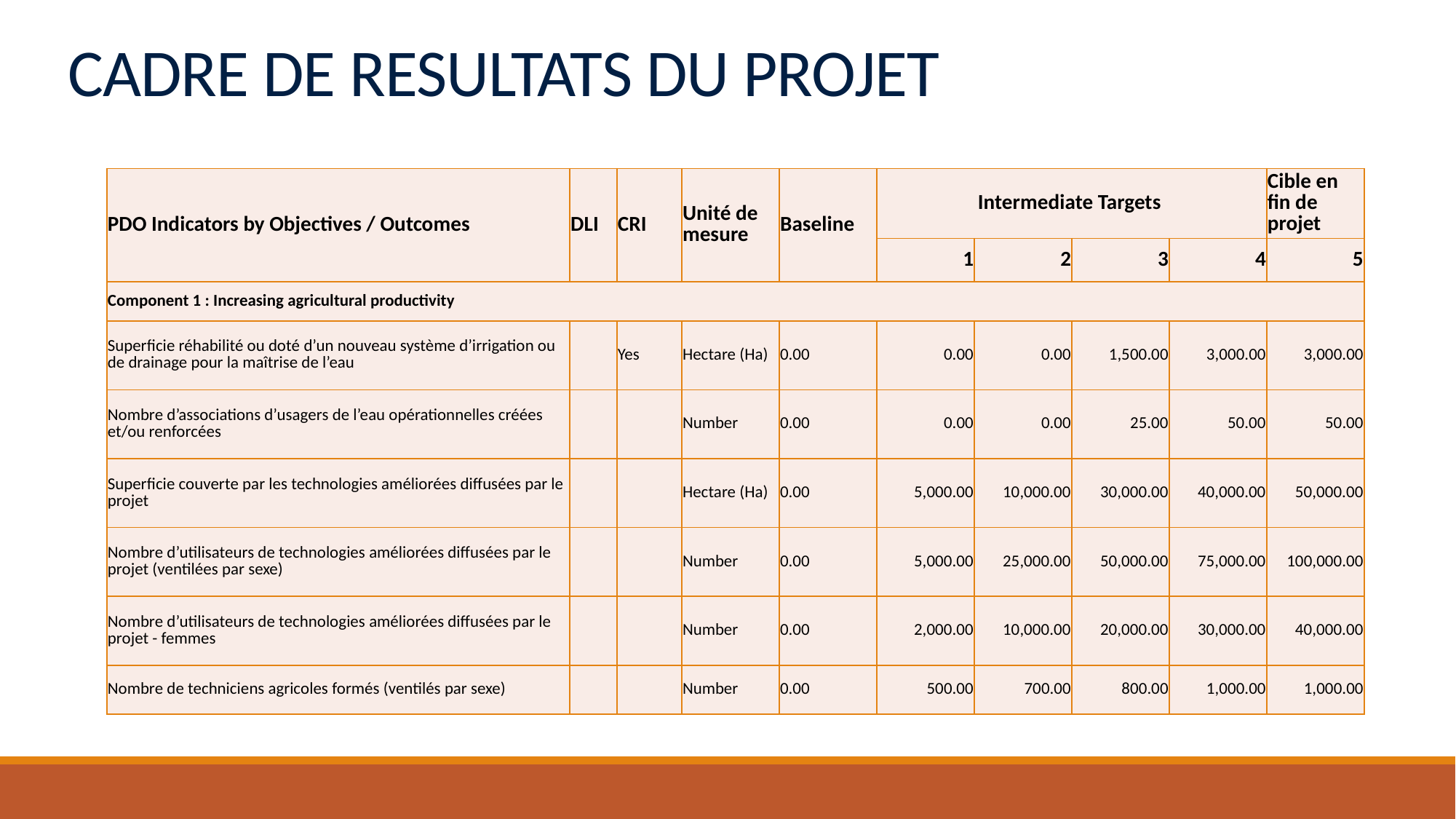

# CADRE DE RESULTATS DU PROJET
| PDO Indicators by Objectives / Outcomes | DLI | CRI | Unité de mesure | Baseline | Intermediate Targets |  |  |  | Cible en fin de projet |
| --- | --- | --- | --- | --- | --- | --- | --- | --- | --- |
|  |  |  |  |  | 1 | 2 | 3 | 4 | 5 |
| Component 1 : Increasing agricultural productivity |  |  |  |  |  |  |  |  |  |
| Superficie réhabilité ou doté d’un nouveau système d’irrigation ou de drainage pour la maîtrise de l’eau |  | Yes | Hectare (Ha) | 0.00 | 0.00 | 0.00 | 1,500.00 | 3,000.00 | 3,000.00 |
| Nombre d’associations d’usagers de l’eau opérationnelles créées et/ou renforcées |  |  | Number | 0.00 | 0.00 | 0.00 | 25.00 | 50.00 | 50.00 |
| Superficie couverte par les technologies améliorées diffusées par le projet |  |  | Hectare (Ha) | 0.00 | 5,000.00 | 10,000.00 | 30,000.00 | 40,000.00 | 50,000.00 |
| Nombre d’utilisateurs de technologies améliorées diffusées par le projet (ventilées par sexe) |  |  | Number | 0.00 | 5,000.00 | 25,000.00 | 50,000.00 | 75,000.00 | 100,000.00 |
| Nombre d’utilisateurs de technologies améliorées diffusées par le projet - femmes |  |  | Number | 0.00 | 2,000.00 | 10,000.00 | 20,000.00 | 30,000.00 | 40,000.00 |
| Nombre de techniciens agricoles formés (ventilés par sexe) |  |  | Number | 0.00 | 500.00 | 700.00 | 800.00 | 1,000.00 | 1,000.00 |